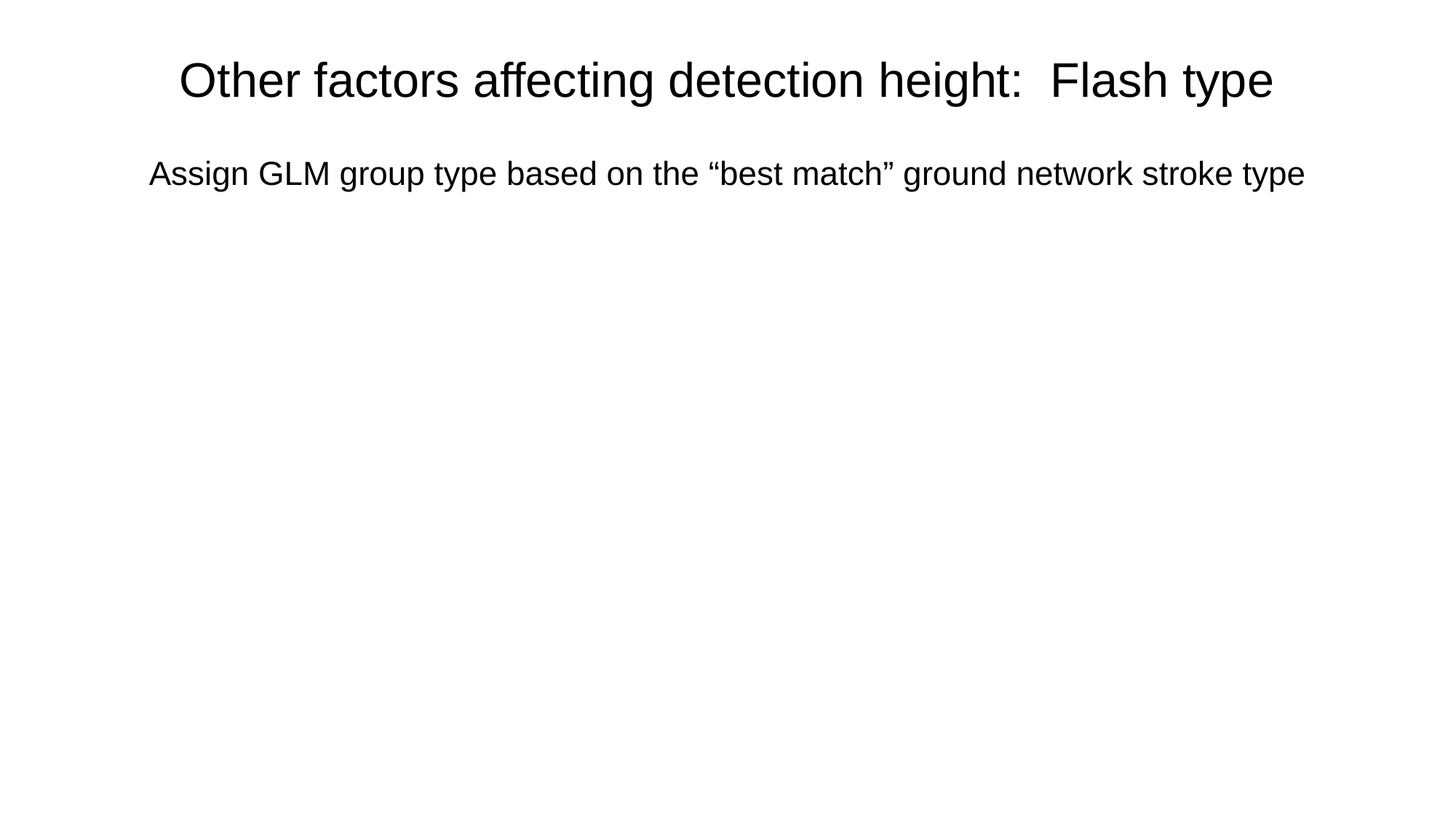

# Other factors affecting detection height:  Flash type
Assign GLM group type based on the “best match” ground network stroke type